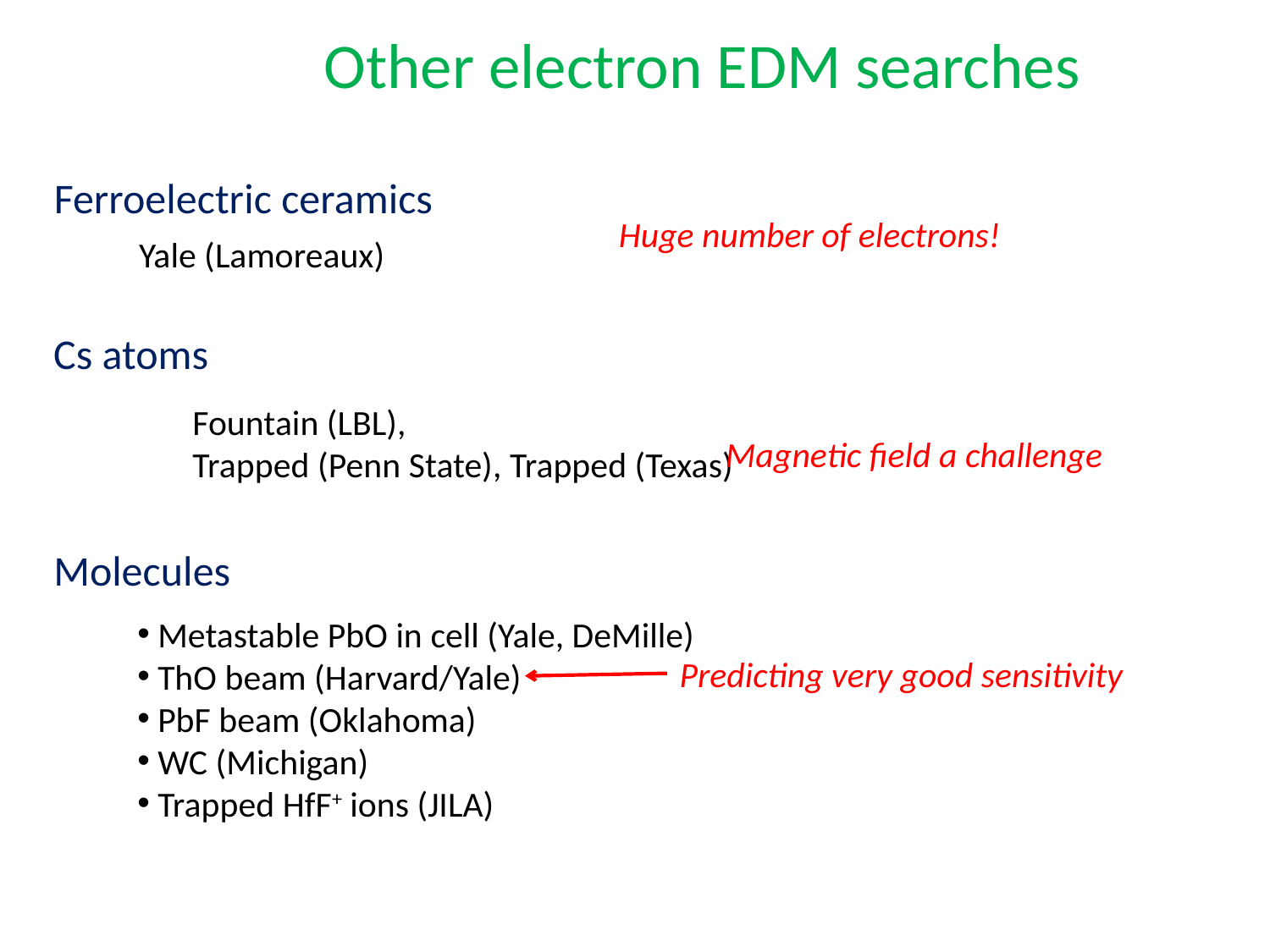

Other electron EDM searches
Ferroelectric ceramics
Yale (Lamoreaux)
Huge number of electrons!
Cs atoms
Fountain (LBL),
Trapped (Penn State), Trapped (Texas)
Magnetic field a challenge
Molecules
 Metastable PbO in cell (Yale, DeMille)
 ThO beam (Harvard/Yale)
 PbF beam (Oklahoma)
 WC (Michigan)
 Trapped HfF+ ions (JILA)

Predicting very good sensitivity